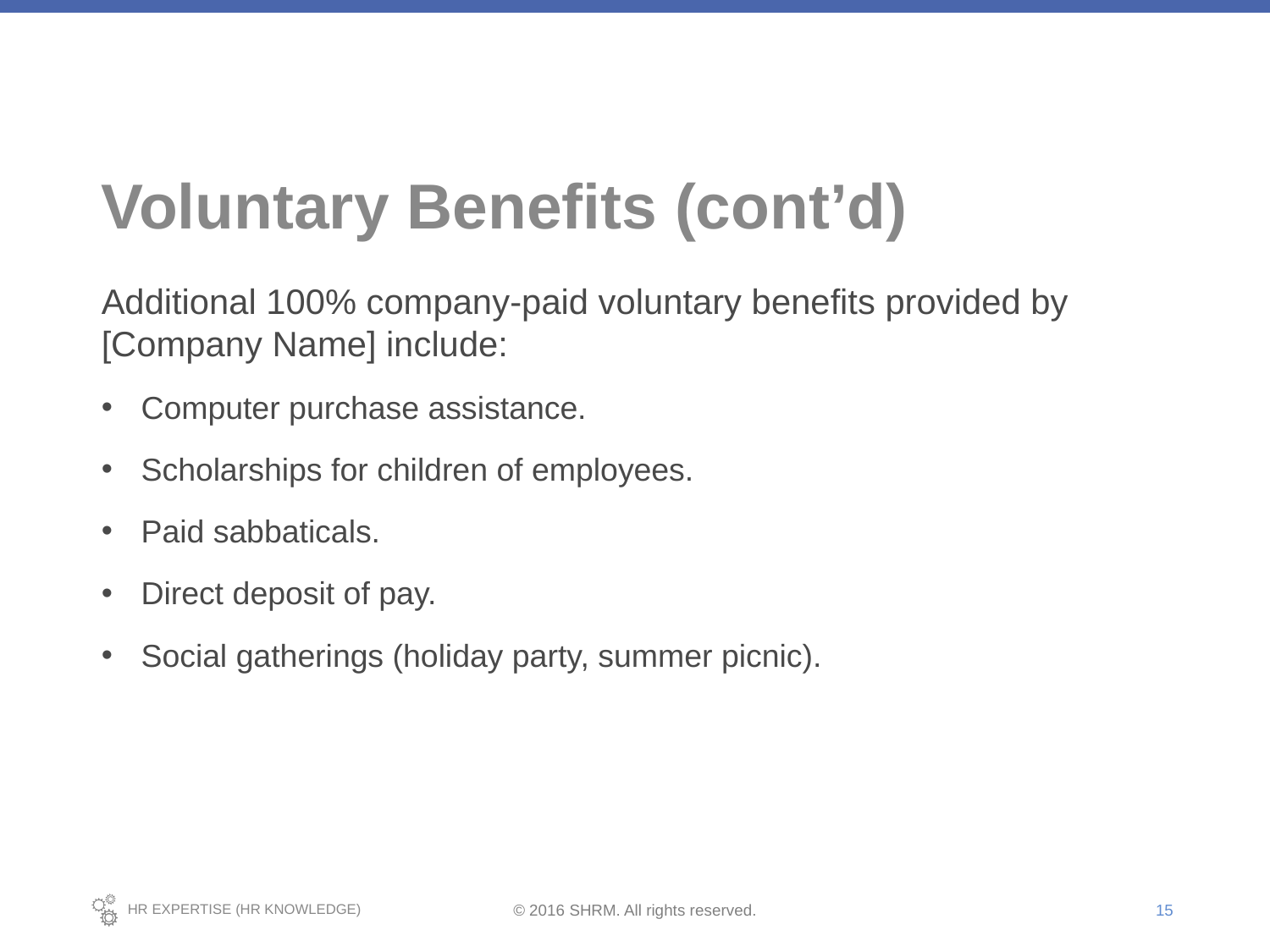

# Voluntary Benefits (cont’d)
Additional 100% company-paid voluntary benefits provided by [Company Name] include:
Computer purchase assistance.
Scholarships for children of employees.
Paid sabbaticals.
Direct deposit of pay.
Social gatherings (holiday party, summer picnic).

15